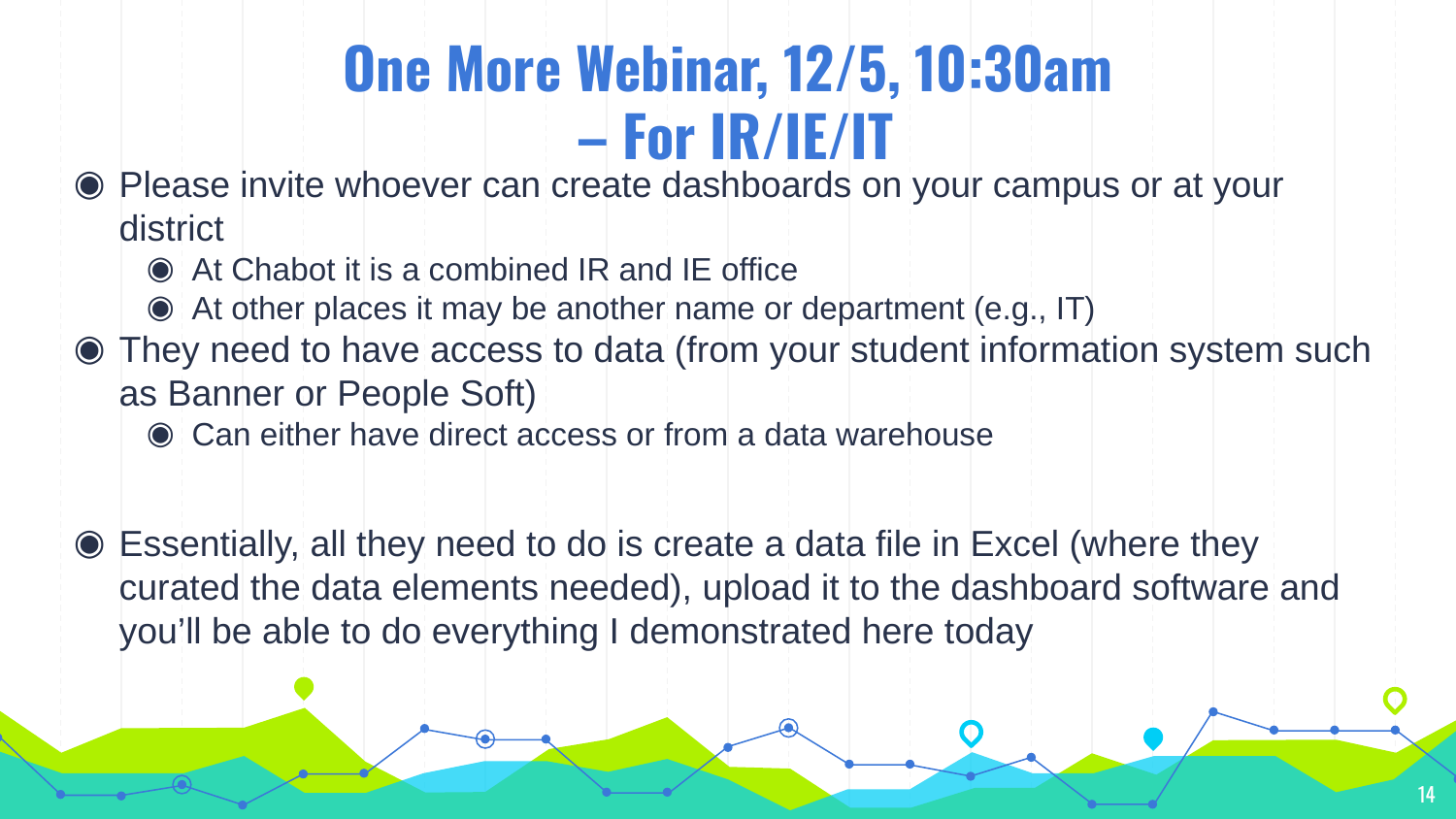

# One More Webinar, 12/5, 10:30am – For IR/IE/IT
Please invite whoever can create dashboards on your campus or at your district
At Chabot it is a combined IR and IE office
At other places it may be another name or department (e.g., IT)
They need to have access to data (from your student information system such as Banner or People Soft)
Can either have direct access or from a data warehouse

Essentially, all they need to do is create a data file in Excel (where they curated the data elements needed), upload it to the dashboard software and you’ll be able to do everything I demonstrated here today

14